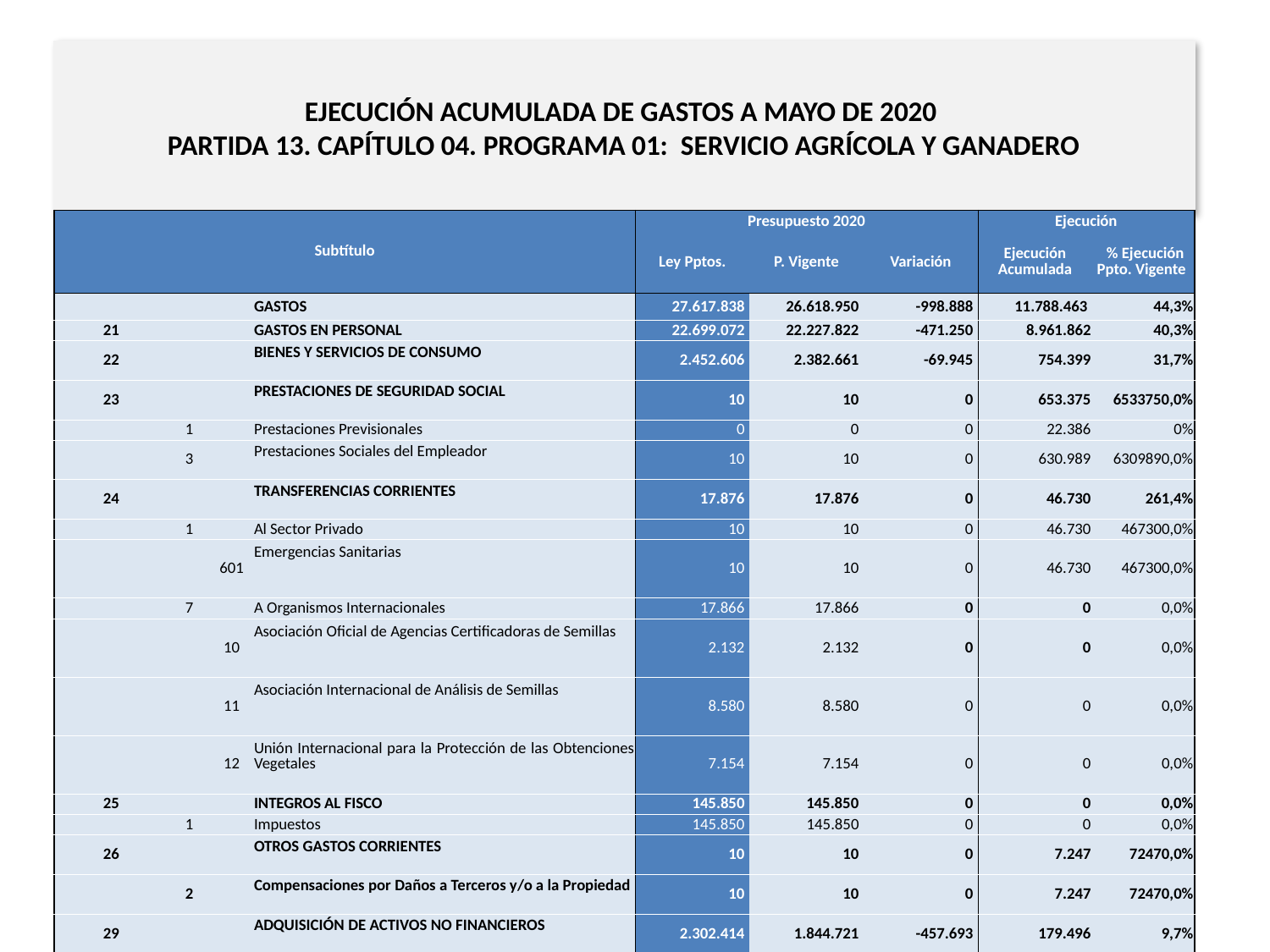

# EJECUCIÓN ACUMULADA DE GASTOS A MAYO DE 2020 PARTIDA 13. CAPÍTULO 04. PROGRAMA 01:  SERVICIO AGRÍCOLA Y GANADERO
en miles de pesos de 2020
| Subtítulo |  |  |  | Presupuesto 2020 |  |  | Ejecución |  |
| --- | --- | --- | --- | --- | --- | --- | --- | --- |
|  |  |  |  | Ley Pptos. | P. Vigente | Variación | Ejecución Acumulada | % Ejecución Ppto. Vigente |
|  |  |  | GASTOS | 27.617.838 | 26.618.950 | -998.888 | 11.788.463 | 44,3% |
| 21 |  |  | GASTOS EN PERSONAL | 22.699.072 | 22.227.822 | -471.250 | 8.961.862 | 40,3% |
| 22 |  |  | BIENES Y SERVICIOS DE CONSUMO | 2.452.606 | 2.382.661 | -69.945 | 754.399 | 31,7% |
| 23 |  |  | PRESTACIONES DE SEGURIDAD SOCIAL | 10 | 10 | 0 | 653.375 | 6533750,0% |
|  | 1 |  | Prestaciones Previsionales | 0 | 0 | 0 | 22.386 | 0% |
|  | 3 |  | Prestaciones Sociales del Empleador | 10 | 10 | 0 | 630.989 | 6309890,0% |
| 24 |  |  | TRANSFERENCIAS CORRIENTES | 17.876 | 17.876 | 0 | 46.730 | 261,4% |
|  | 1 |  | Al Sector Privado | 10 | 10 | 0 | 46.730 | 467300,0% |
|  |  | 601 | Emergencias Sanitarias | 10 | 10 | 0 | 46.730 | 467300,0% |
|  | 7 |  | A Organismos Internacionales | 17.866 | 17.866 | 0 | 0 | 0,0% |
|  |  | 10 | Asociación Oficial de Agencias Certificadoras de Semillas | 2.132 | 2.132 | 0 | 0 | 0,0% |
|  |  | 11 | Asociación Internacional de Análisis de Semillas | 8.580 | 8.580 | 0 | 0 | 0,0% |
|  |  | 12 | Unión Internacional para la Protección de las Obtenciones Vegetales | 7.154 | 7.154 | 0 | 0 | 0,0% |
| 25 |  |  | INTEGROS AL FISCO | 145.850 | 145.850 | 0 | 0 | 0,0% |
|  | 1 |  | Impuestos | 145.850 | 145.850 | 0 | 0 | 0,0% |
| 26 |  |  | OTROS GASTOS CORRIENTES | 10 | 10 | 0 | 7.247 | 72470,0% |
|  | 2 |  | Compensaciones por Daños a Terceros y/o a la Propiedad | 10 | 10 | 0 | 7.247 | 72470,0% |
| 29 |  |  | ADQUISICIÓN DE ACTIVOS NO FINANCIEROS | 2.302.414 | 1.844.721 | -457.693 | 179.496 | 9,7% |
|  | 3 |  | Vehículos | 394.879 | 202.666 | -192.213 | 0 | 0,0% |
|  | 4 |  | Mobiliario y Otros | 38.368 | 26.858 | -11.510 | 0 | 0,0% |
|  | 6 |  | Equipos Informáticos | 153.900 | 107.730 | -46.170 | 1.956 | 1,8% |
|  | 7 |  | Programas Informáticos | 1.715.267 | 1.507.467 | -207.800 | 177.540 | 11,8% |
| 34 |  |  | SERVICIO DE LA DEUDA | 0 | 0 | 0 | 1.185.354 | 0% |
|  | 7 |  | Deuda Flotante | 0 | 0 | 0 | 1.185.354 | 0% |
Fuente: Elaboración propia en base  a Informes de ejecución presupuestaria mensual de DIPRES
14